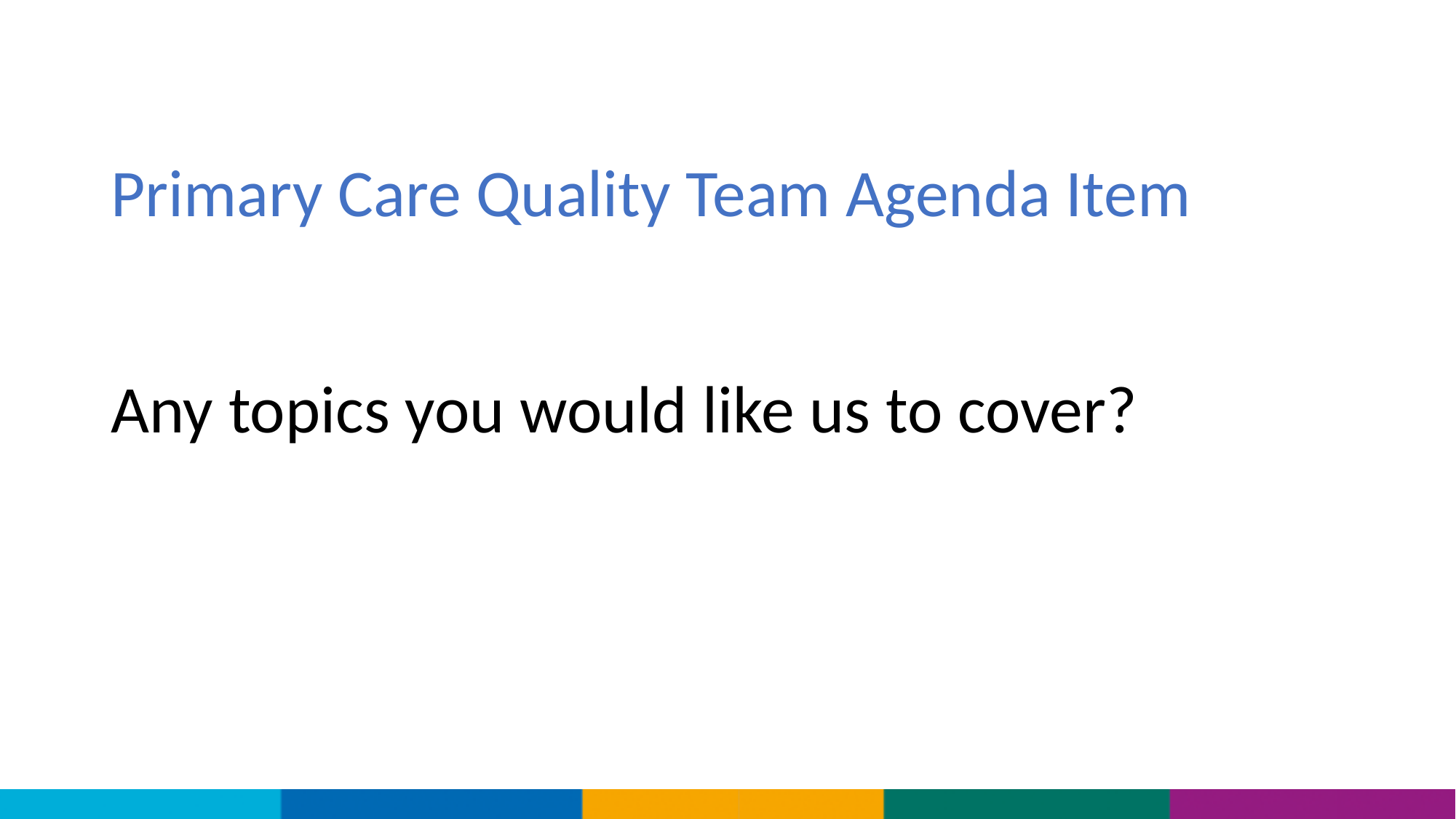

# Primary Care Quality Team Agenda Item Any topics you would like us to cover?